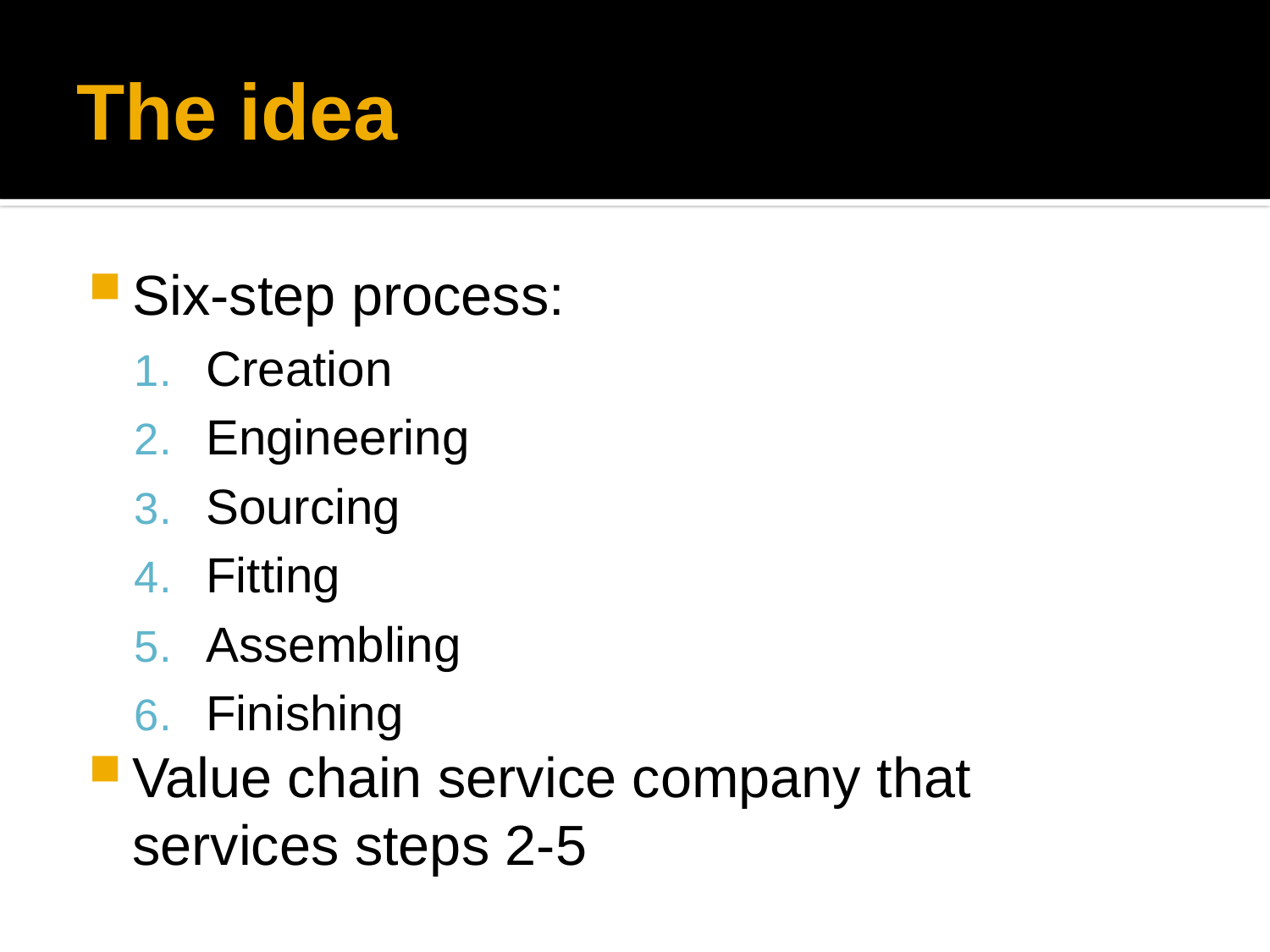

# The idea
Six-step process:
Creation
Engineering
Sourcing
Fitting
Assembling
Finishing
Value chain service company that services steps 2-5